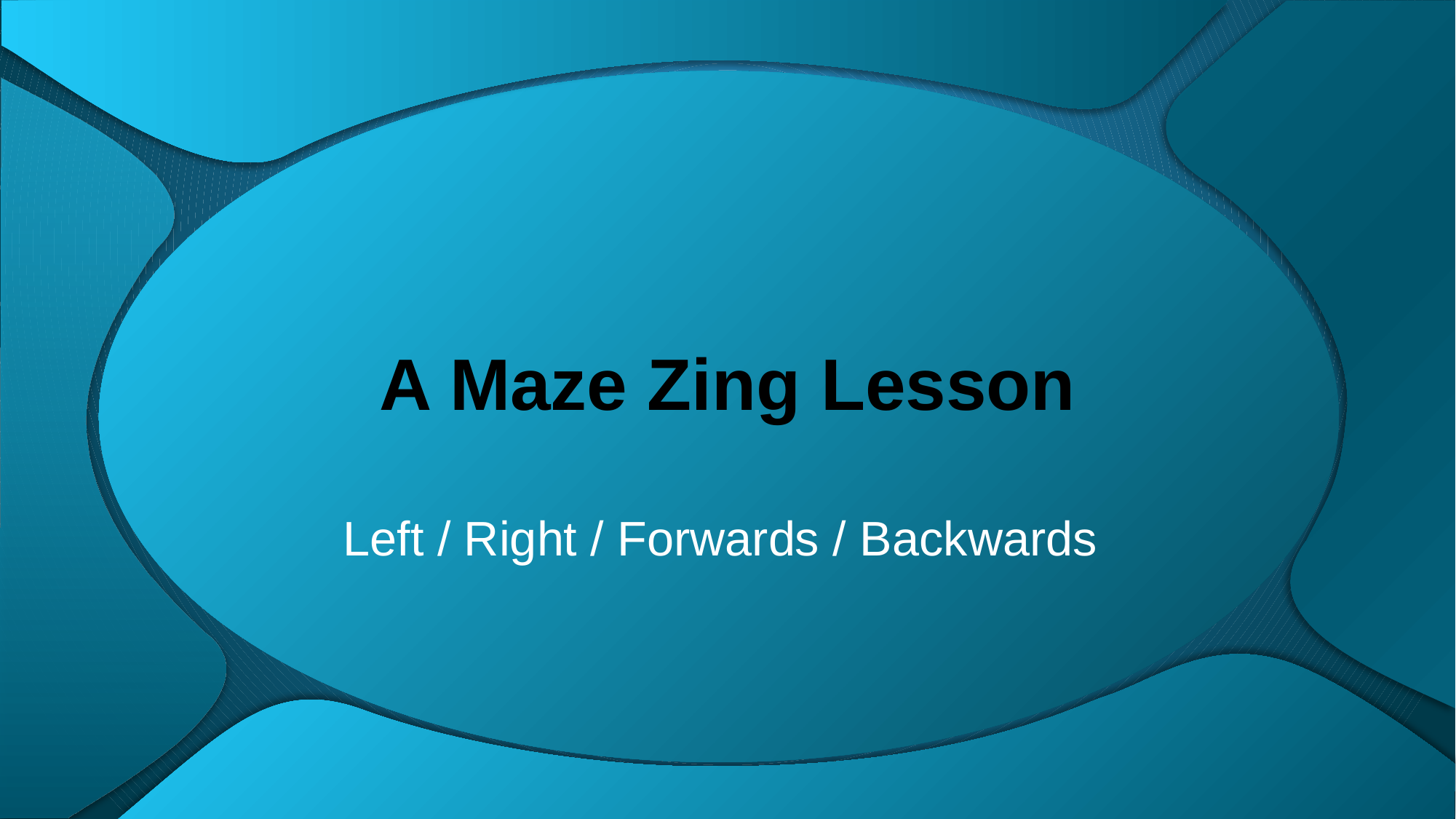

# A Maze Zing Lesson
Left / Right / Forwards / Backwards